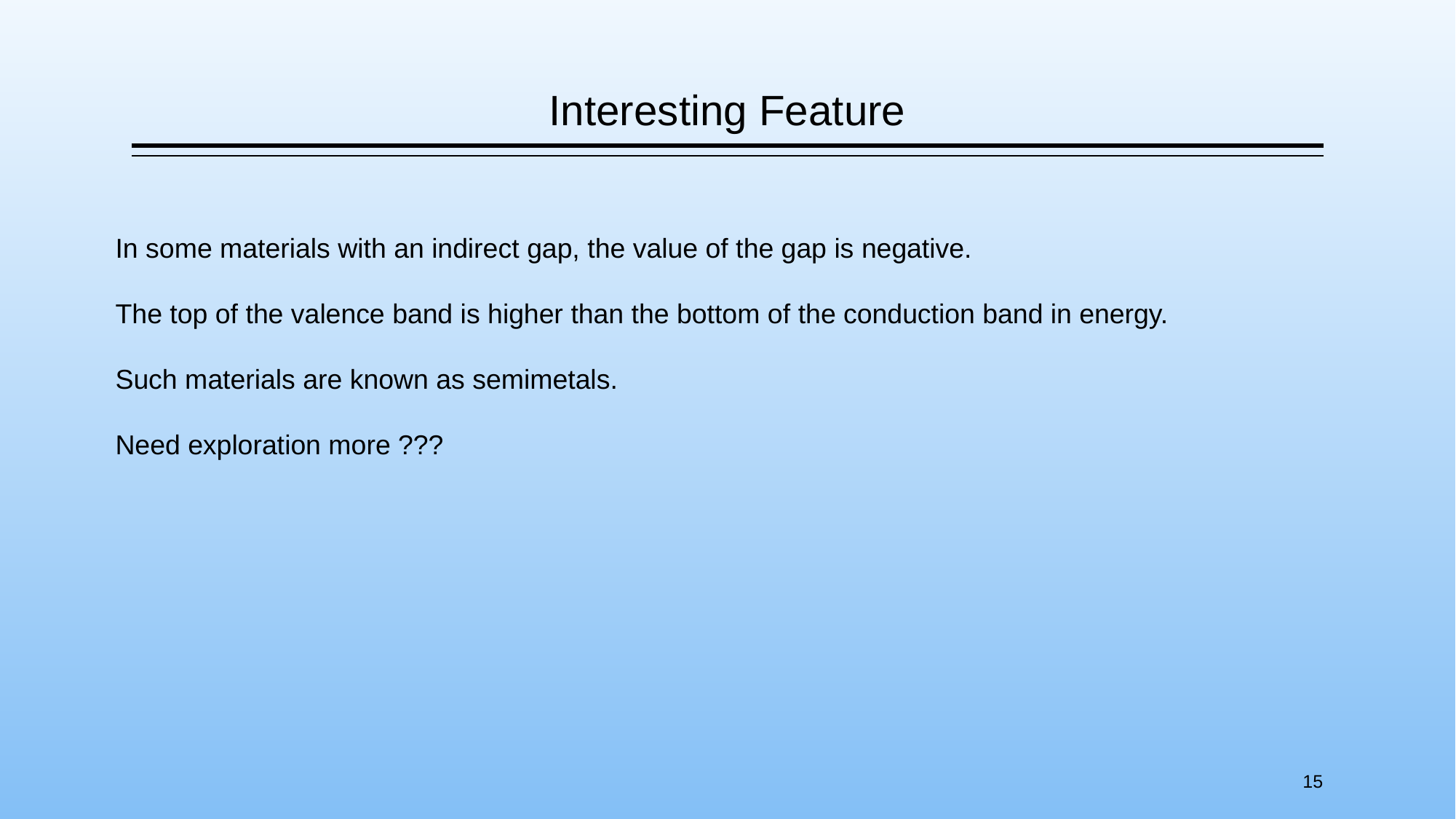

# Interesting Feature
In some materials with an indirect gap, the value of the gap is negative.

The top of the valence band is higher than the bottom of the conduction band in energy.

Such materials are known as semimetals.

Need exploration more ???
15